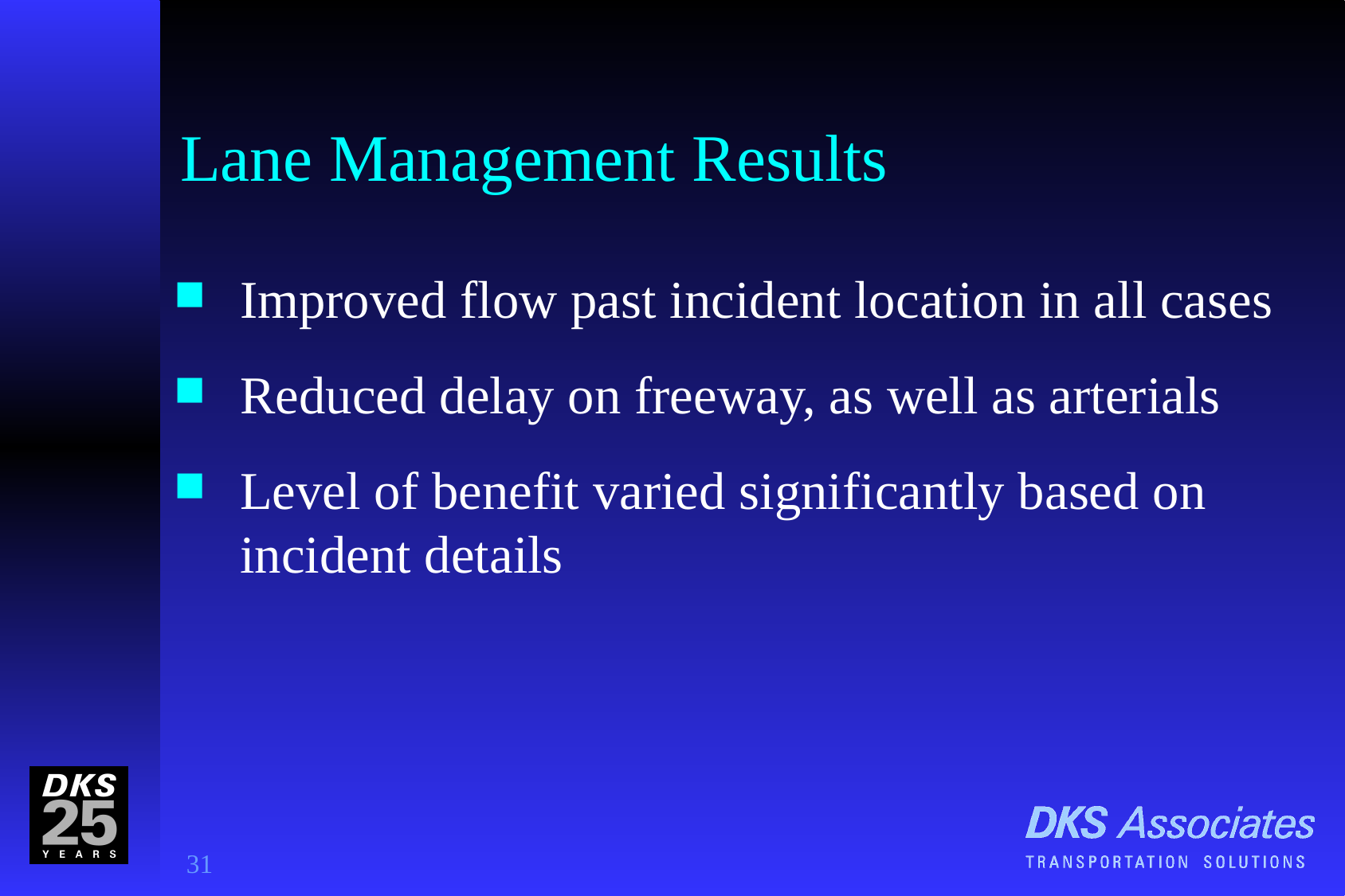

# Lane Management Results
Improved flow past incident location in all cases
Reduced delay on freeway, as well as arterials
Level of benefit varied significantly based on incident details

31